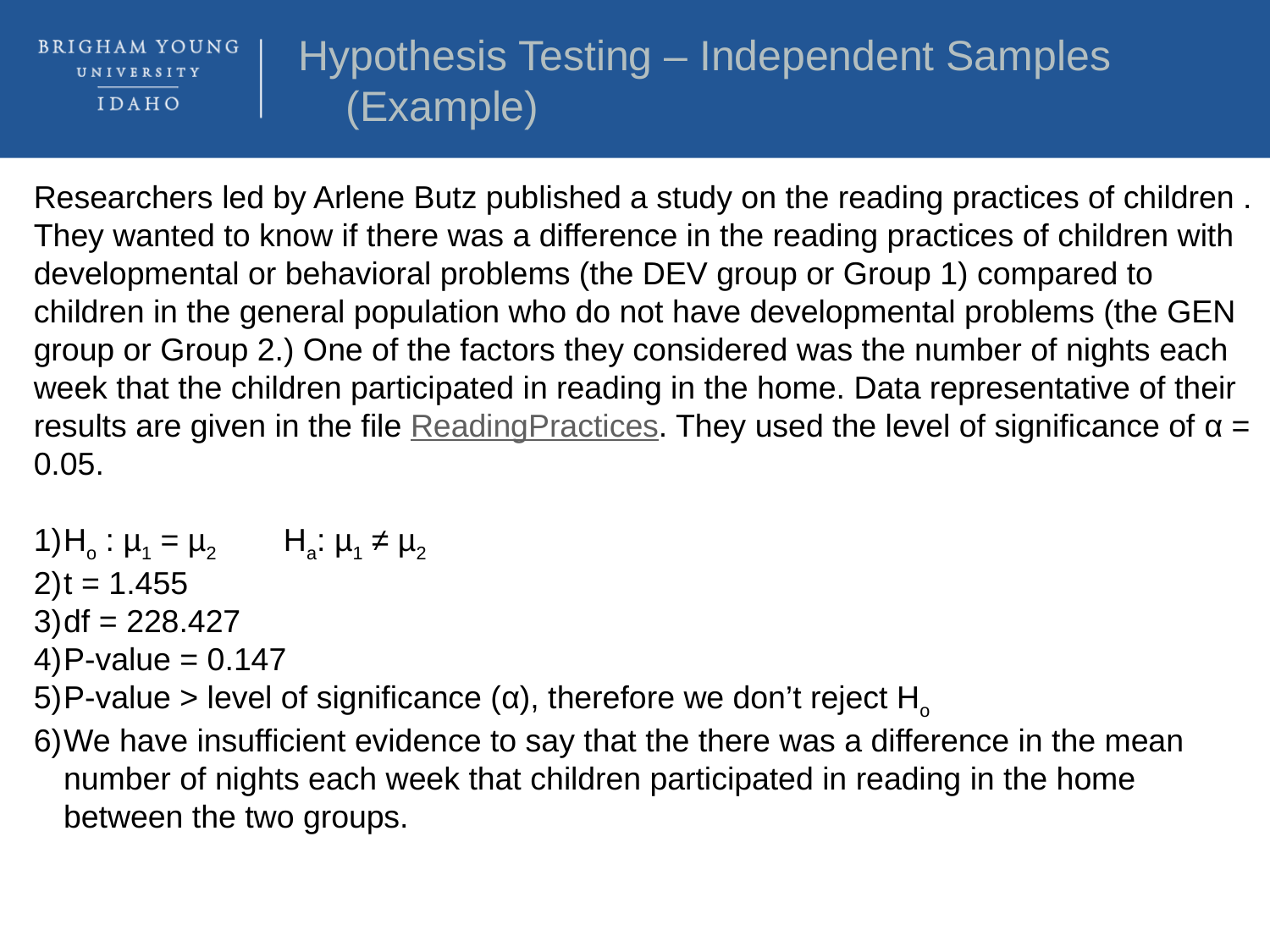

Hypothesis Testing – Independent Samples (Example)
Researchers led by Arlene Butz published a study on the reading practices of children . They wanted to know if there was a difference in the reading practices of children with developmental or behavioral problems (the DEV group or Group 1) compared to children in the general population who do not have developmental problems (the GEN group or Group 2.) One of the factors they considered was the number of nights each week that the children participated in reading in the home. Data representative of their results are given in the file ReadingPractices. They used the level of significance of α = 0.05.

Ho : µ1 = µ2        Ha: µ1 ≠ µ2
t = 1.455
df = 228.427
P-value = 0.147
P-value > level of significance (α), therefore we don’t reject Ho
We have insufficient evidence to say that the there was a difference in the mean number of nights each week that children participated in reading in the home between the two groups.